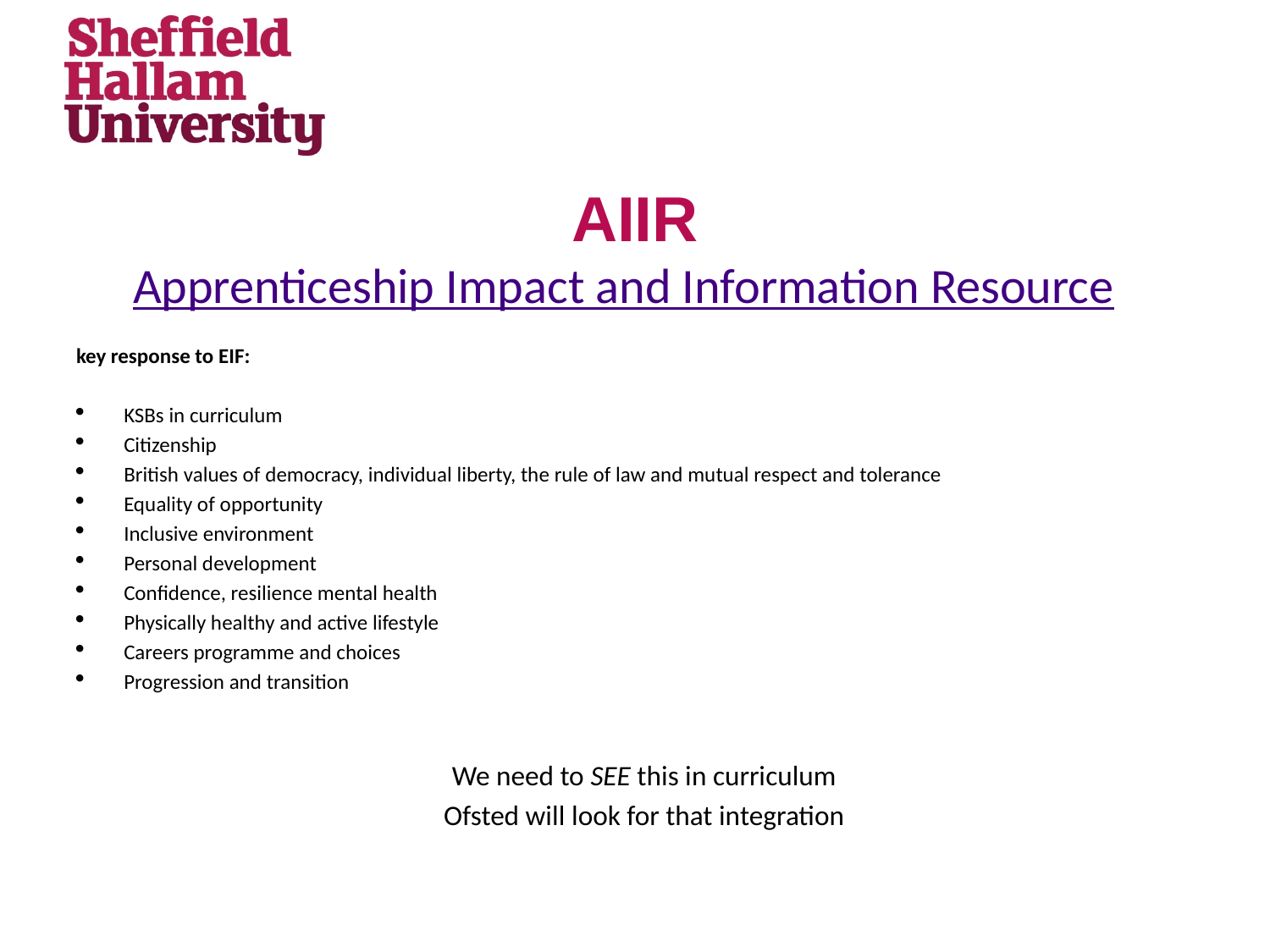

# AIIR Apprenticeship Impact and Information Resource
key response to EIF:

KSBs in curriculum
Citizenship
British values of democracy, individual liberty, the rule of law and mutual respect and tolerance
Equality of opportunity
Inclusive environment
Personal development
Confidence, resilience mental health
Physically healthy and active lifestyle
Careers programme and choices
Progression and transition

We need to SEE this in curriculum
Ofsted will look for that integration